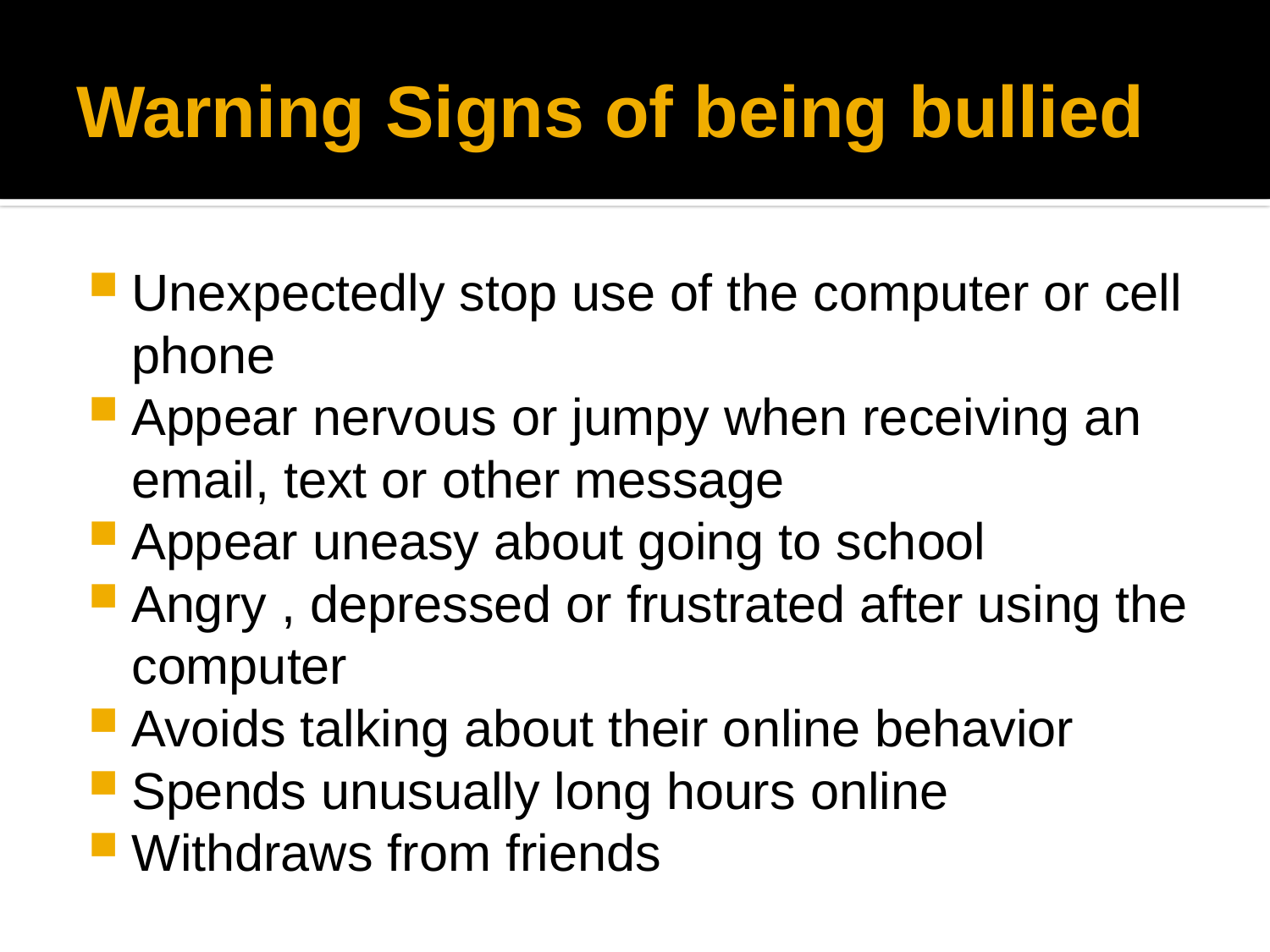

# Warning Signs of being bullied
Unexpectedly stop use of the computer or cell phone
Appear nervous or jumpy when receiving an email, text or other message
Appear uneasy about going to school
Angry , depressed or frustrated after using the computer
Avoids talking about their online behavior
Spends unusually long hours online
Withdraws from friends